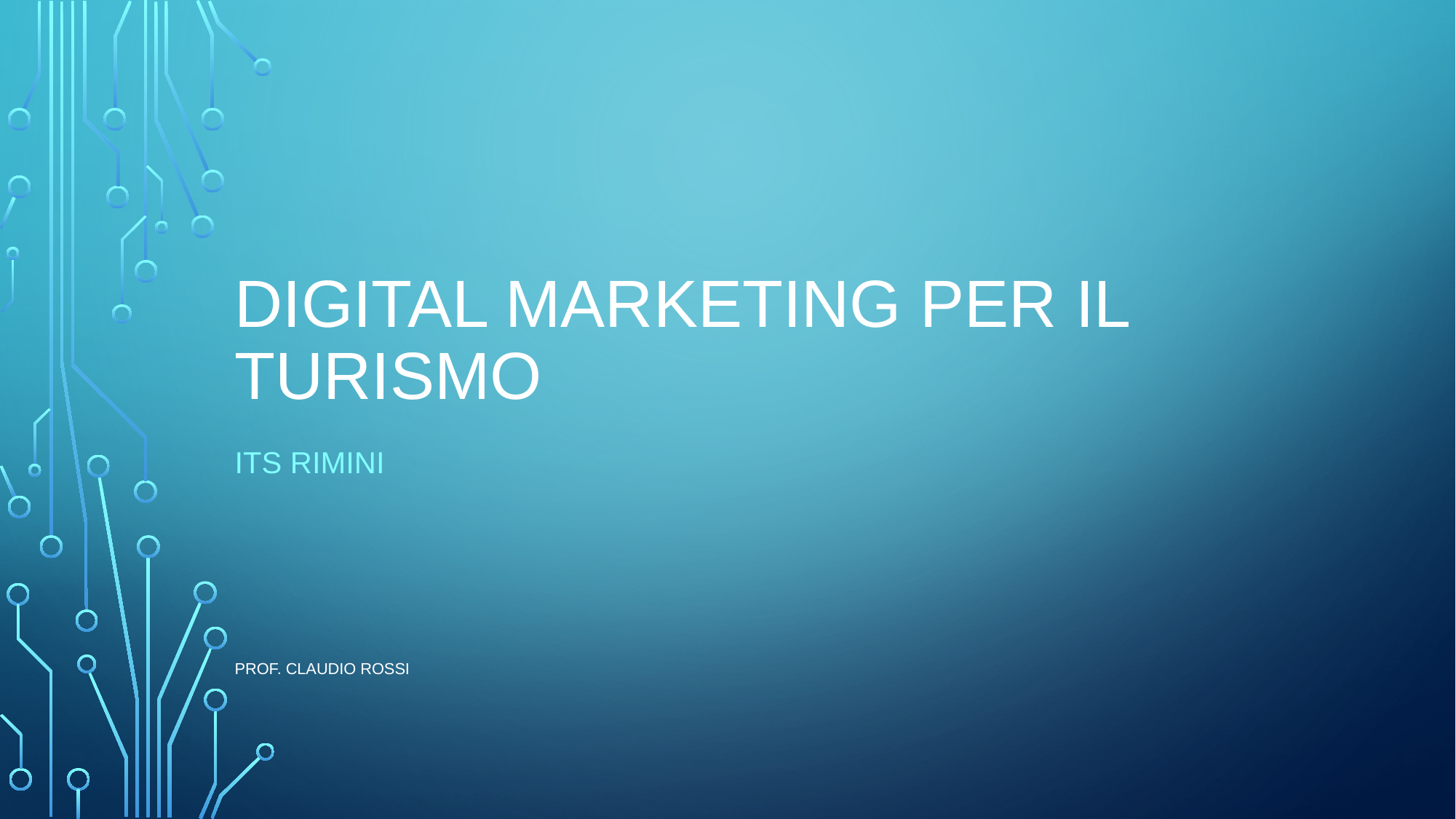

# digital Marketing per il turismo
ITS Rimini

prof. Claudio Rossi